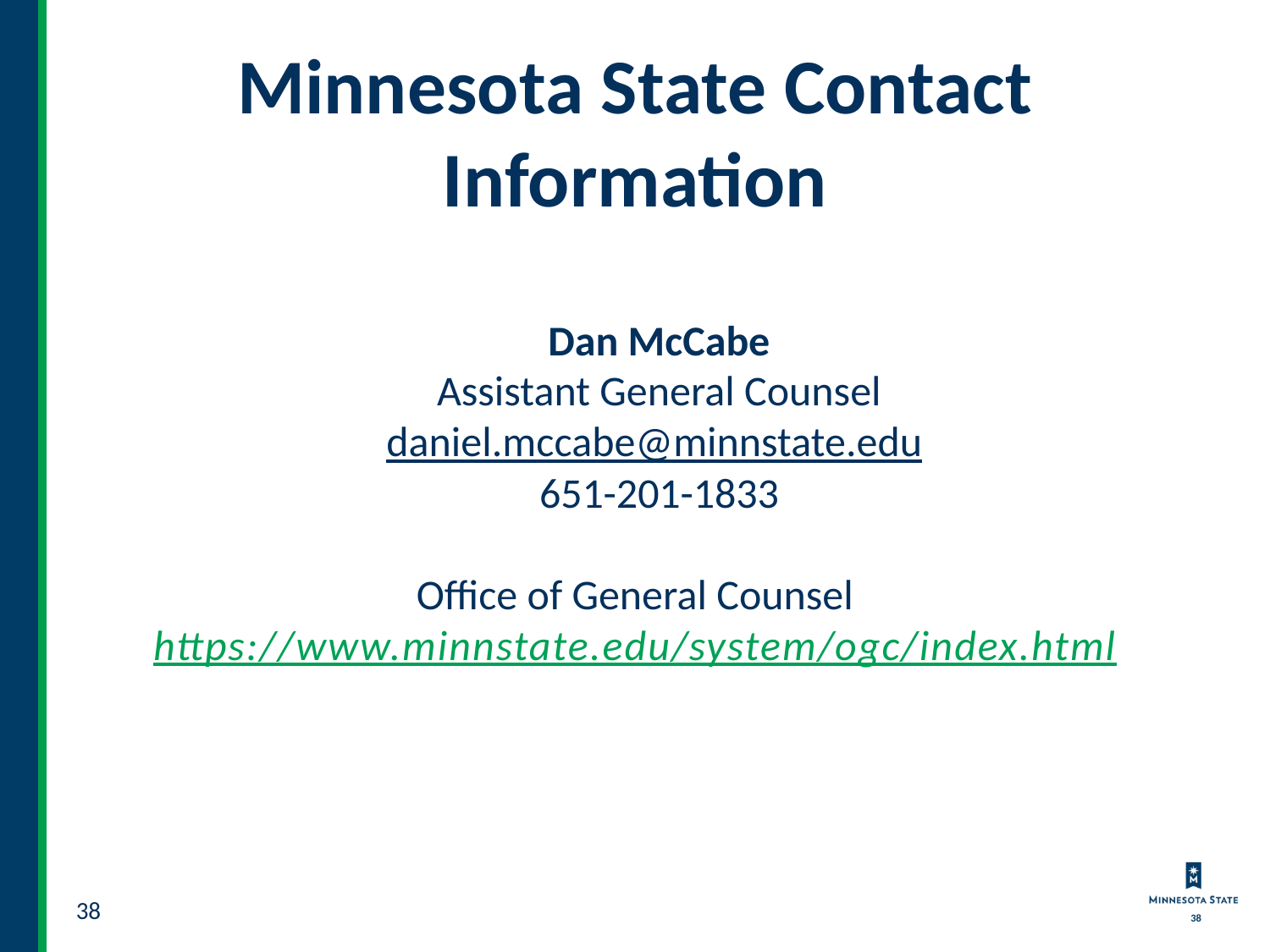

# Minnesota State Contact Information
Dan McCabe
Assistant General Counsel
daniel.mccabe@minnstate.edu
651-201-1833

Office of General Counsel
https://www.minnstate.edu/system/ogc/index.html